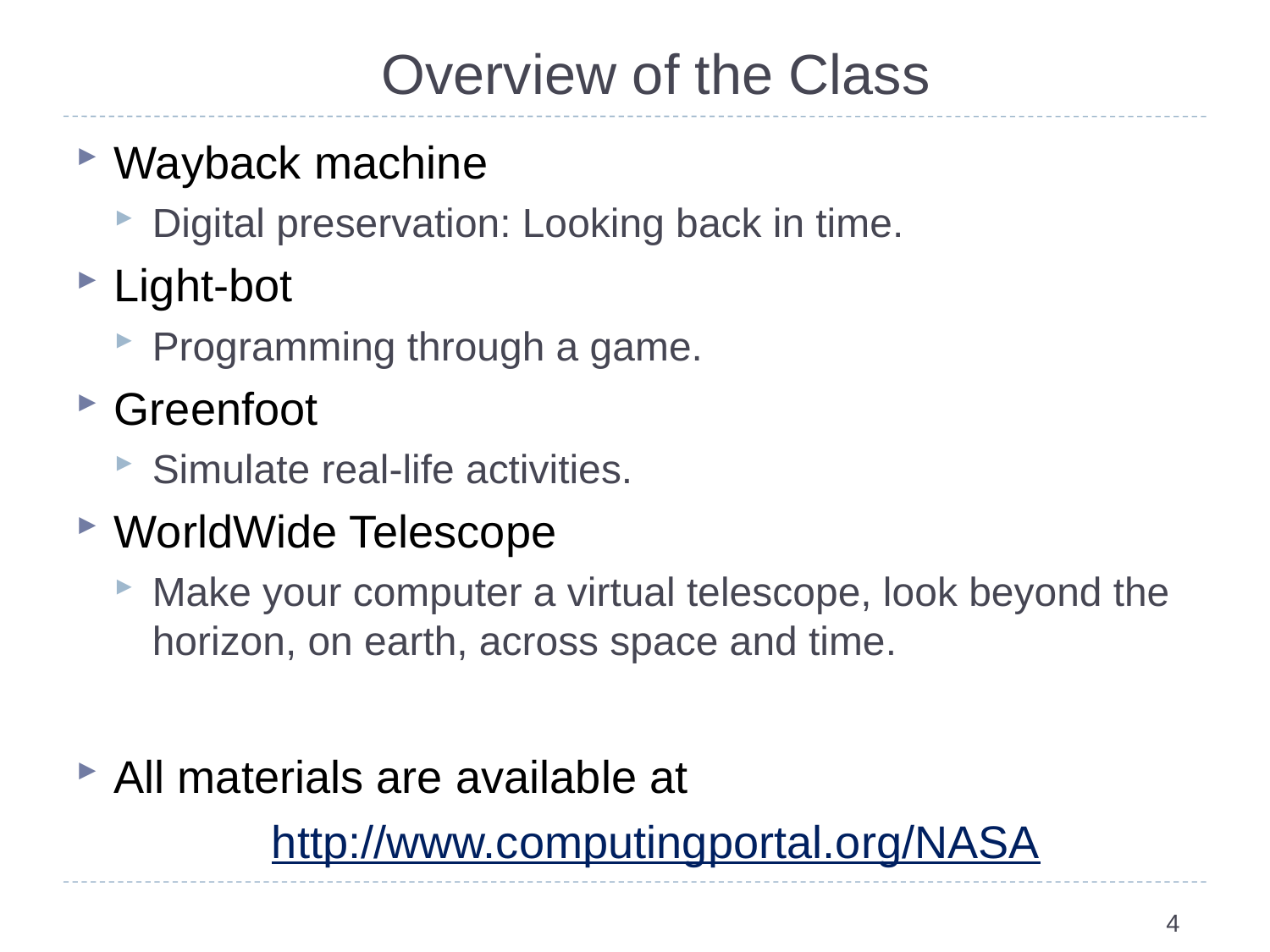

# Overview of the Class
Wayback machine
Digital preservation: Looking back in time.
Light-bot
Programming through a game.
Greenfoot
Simulate real-life activities.
WorldWide Telescope
Make your computer a virtual telescope, look beyond the horizon, on earth, across space and time.

All materials are available at
http://www.computingportal.org/NASA

4